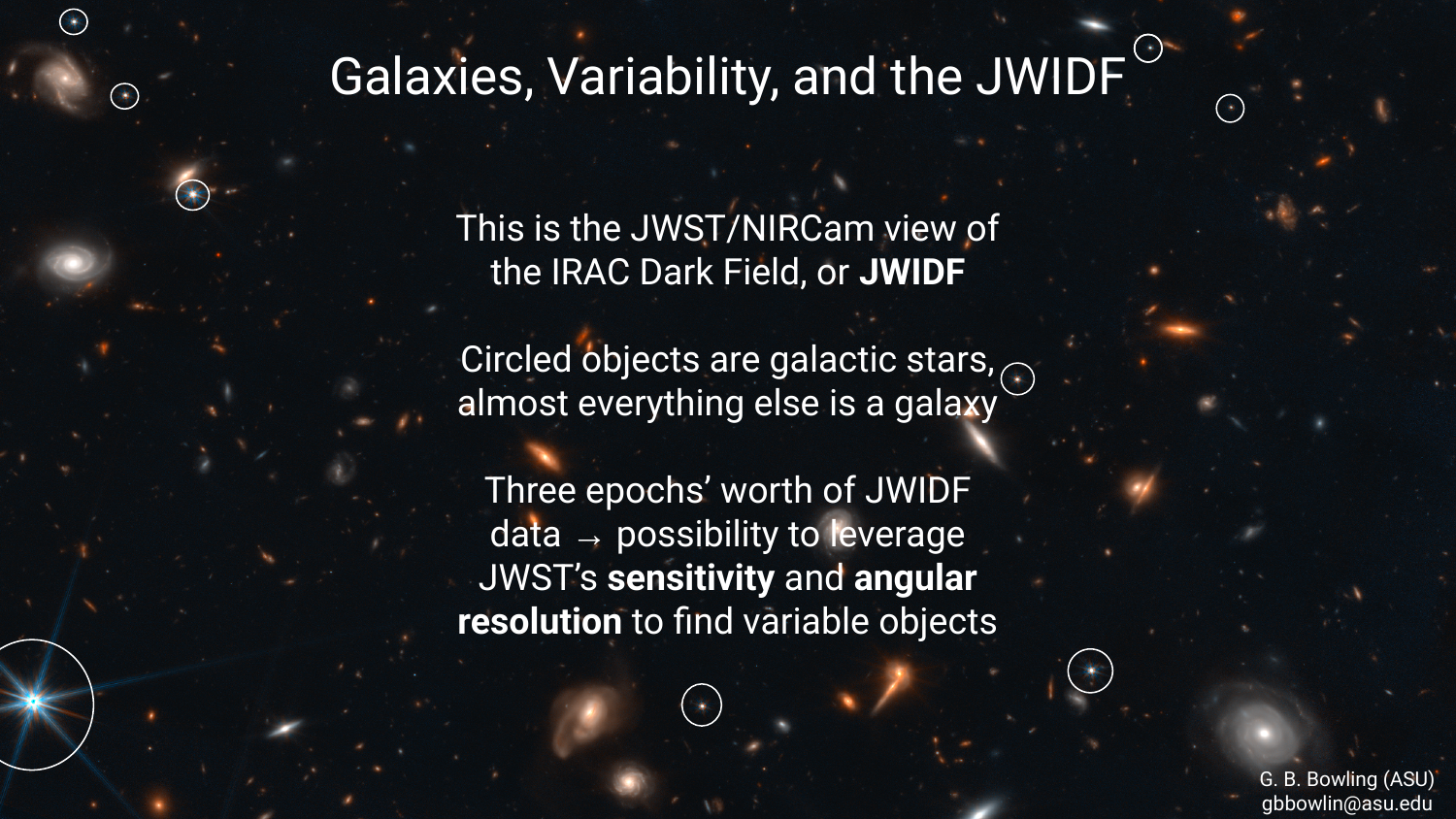

# Galaxies, Variability, and the JWIDF

This is the JWST/NIRCam view of the IRAC Dark Field, or JWIDF

Circled objects are galactic stars, almost everything else is a galaxy

Three epochs’ worth of JWIDF
data → possibility to leverage JWST’s sensitivity and angular resolution to find variable objects

G. B. Bowling (ASU)
gbbowlin@asu.edu